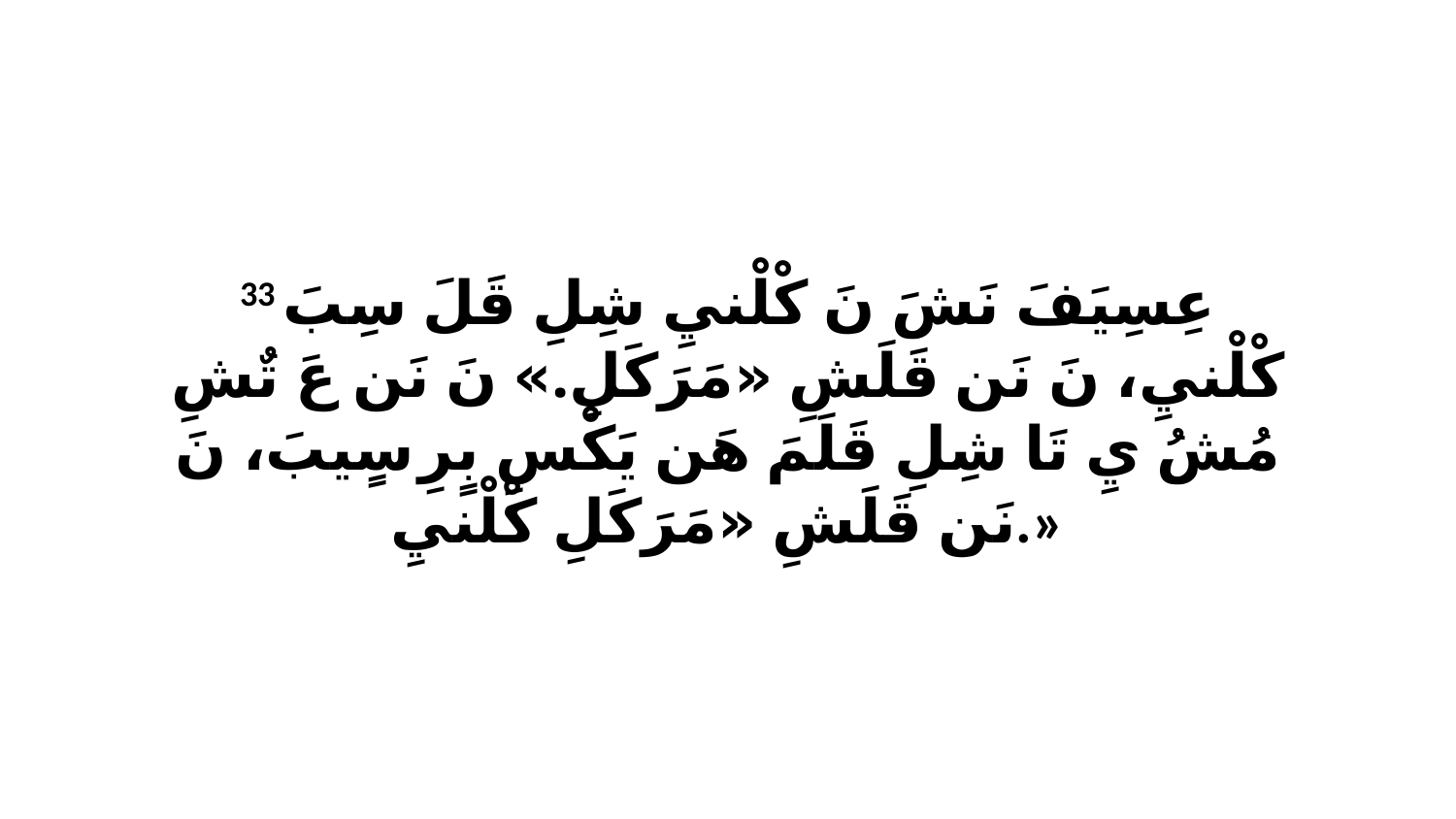

33 عِسِيَفَ نَشَ نَ كْلْنيِ شِلِ قَلَ سِبَ كْلْنيِ، نَ نَن قَلَشِ «مَرَكَلِ.» نَ نَن عَ تٌشِ مُشُ يِ تَا شِلِ قَلَمَ هَن يَكْسِ بٍرِ سٍيبَ، نَ نَن قَلَشِ «مَرَكَلِ كْلْنيِ.»